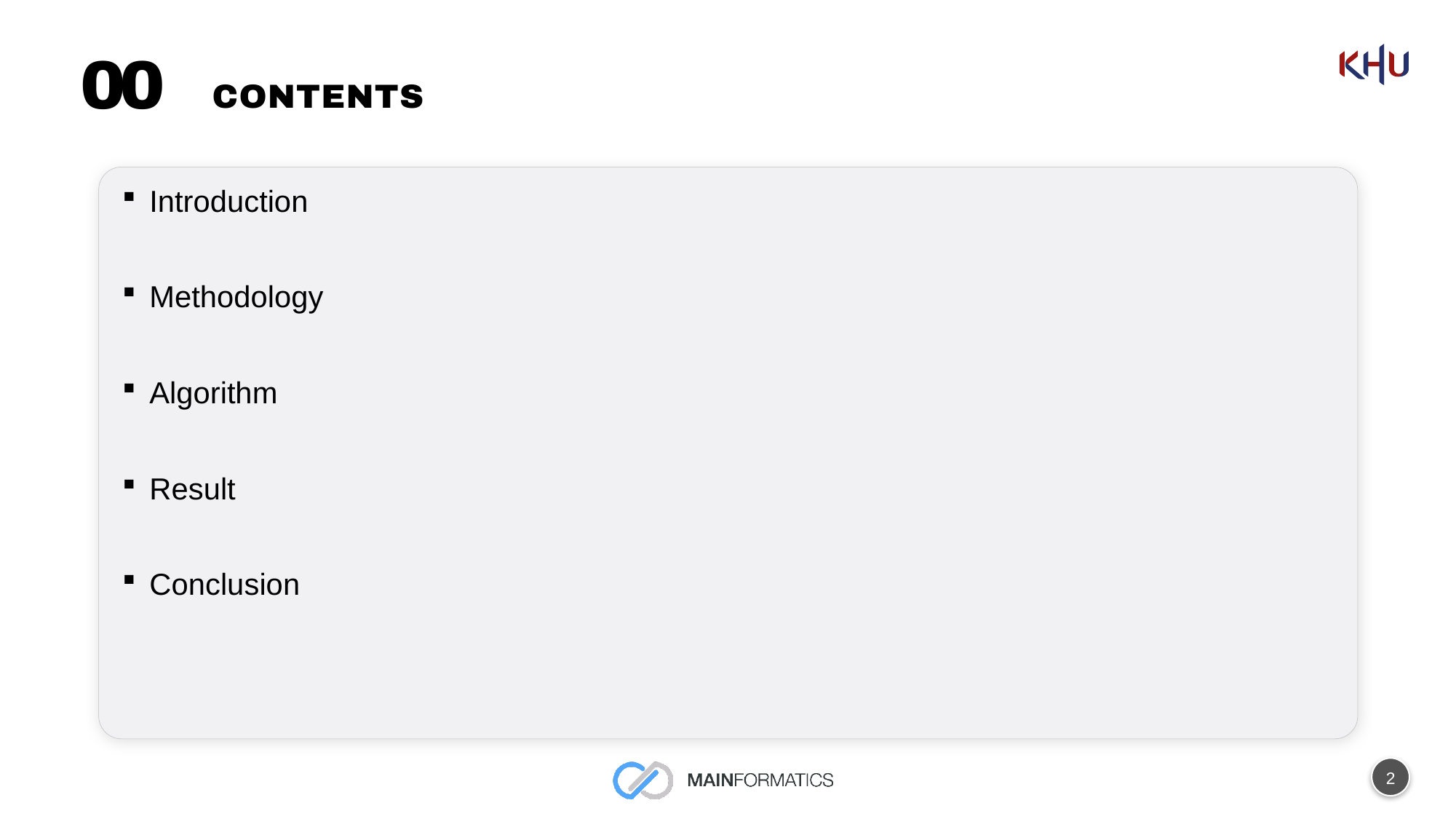

00
# Contents
Introduction

Methodology

Algorithm

Result

Conclusion